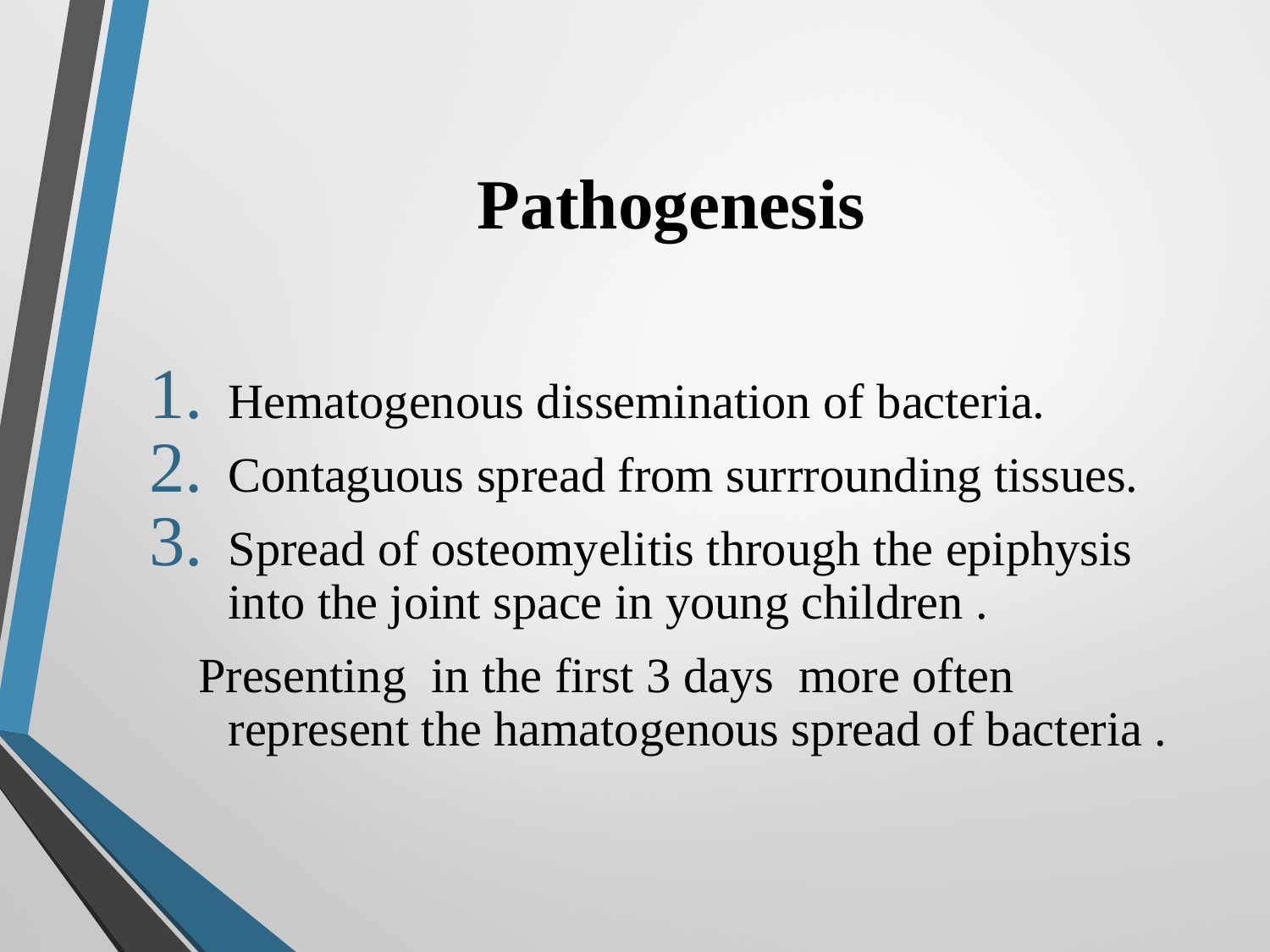

# Pathogenesis
Hematogenous dissemination of bacteria.
Contaguous spread from surrrounding tissues.
Spread of osteomyelitis through the epiphysis into the joint space in young children .
    Presenting  in the first 3 days  more often represent the hamatogenous spread of bacteria .